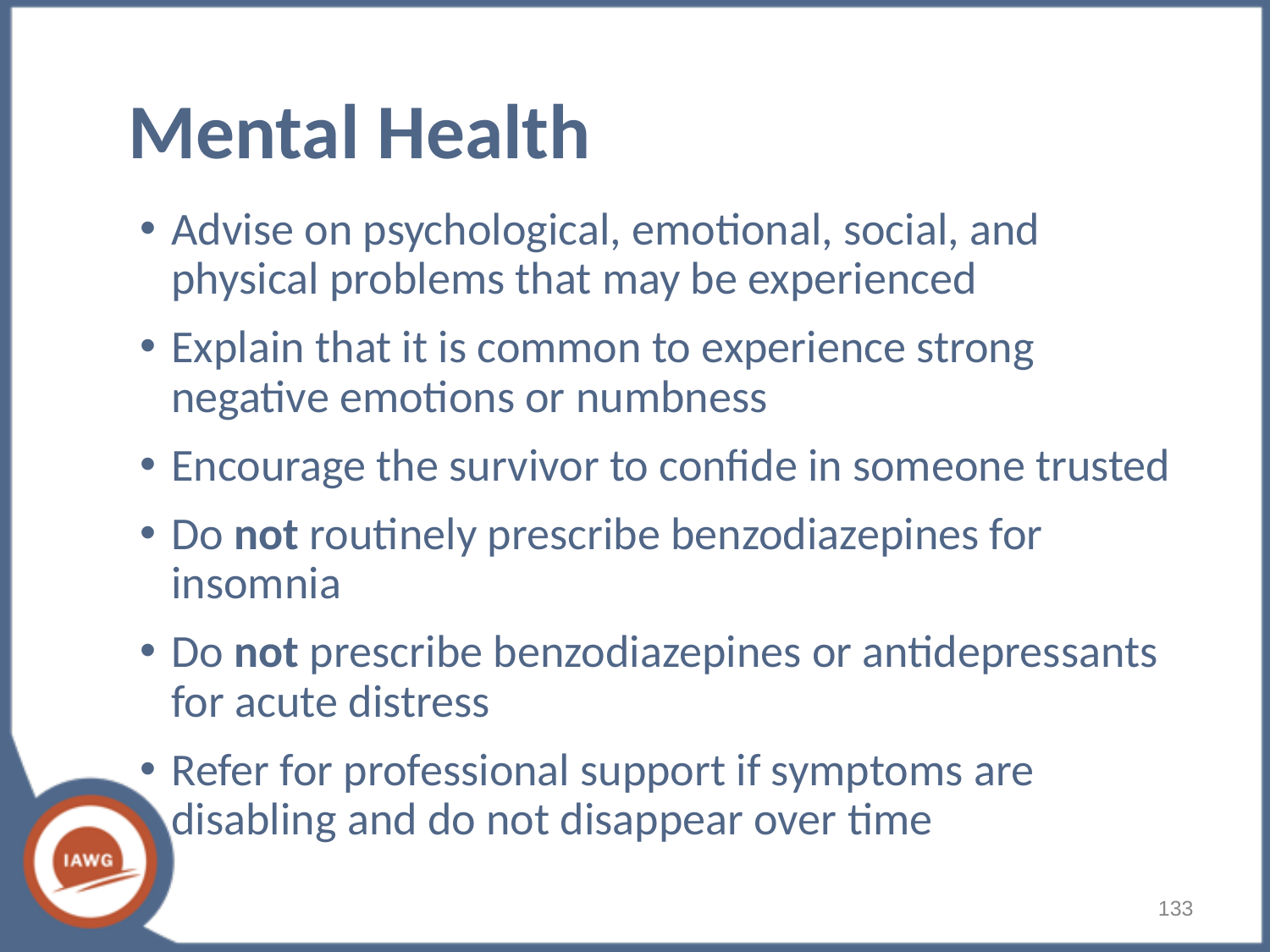

# Mental Health
Advise on psychological, emotional, social, and physical problems that may be experienced
Explain that it is common to experience strong negative emotions or numbness
Encourage the survivor to confide in someone trusted
Do not routinely prescribe benzodiazepines for insomnia
Do not prescribe benzodiazepines or antidepressants for acute distress
Refer for professional support if symptoms are disabling and do not disappear over time

133